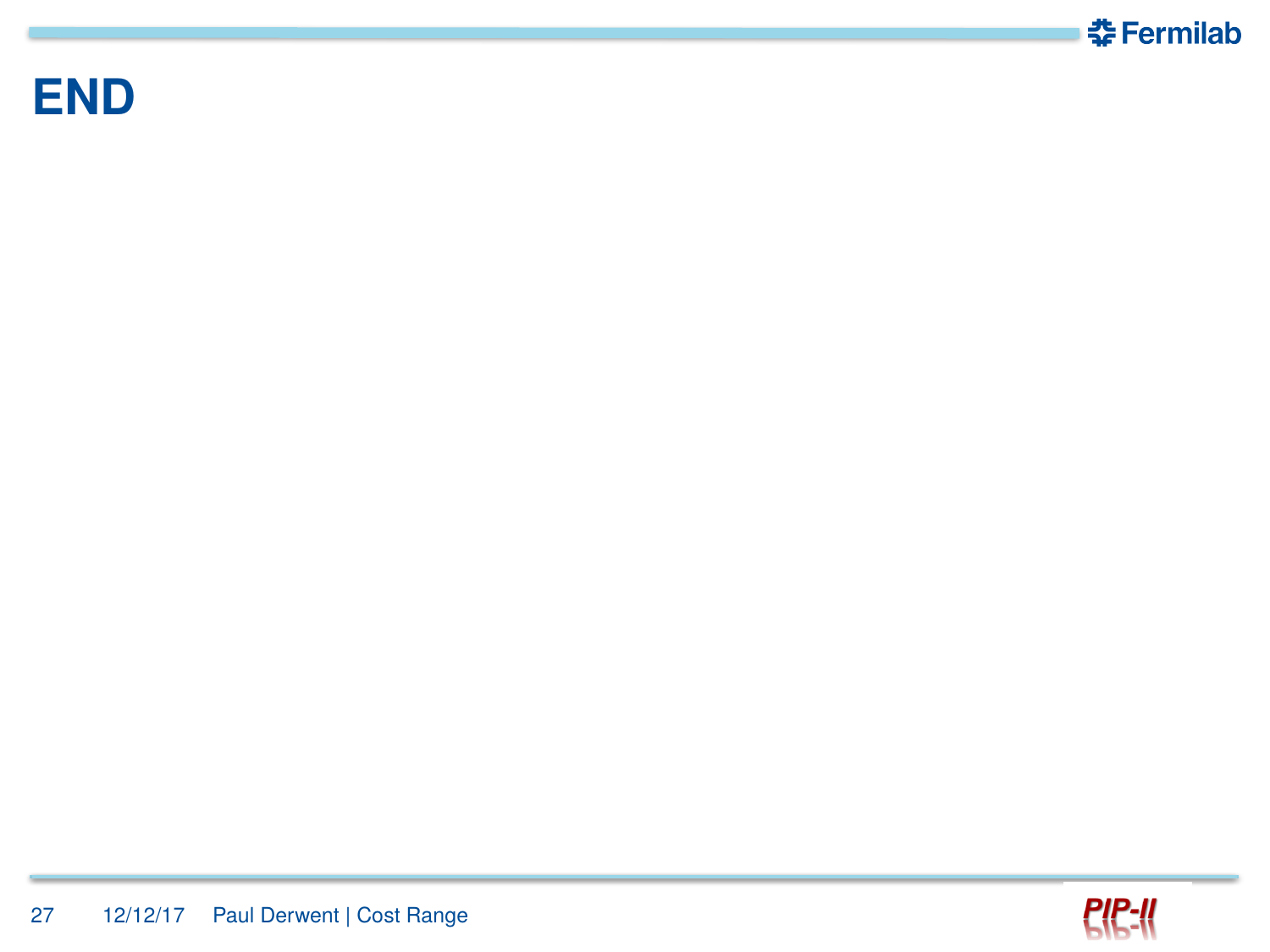

# END
27
12/12/17
Paul Derwent | Cost Range